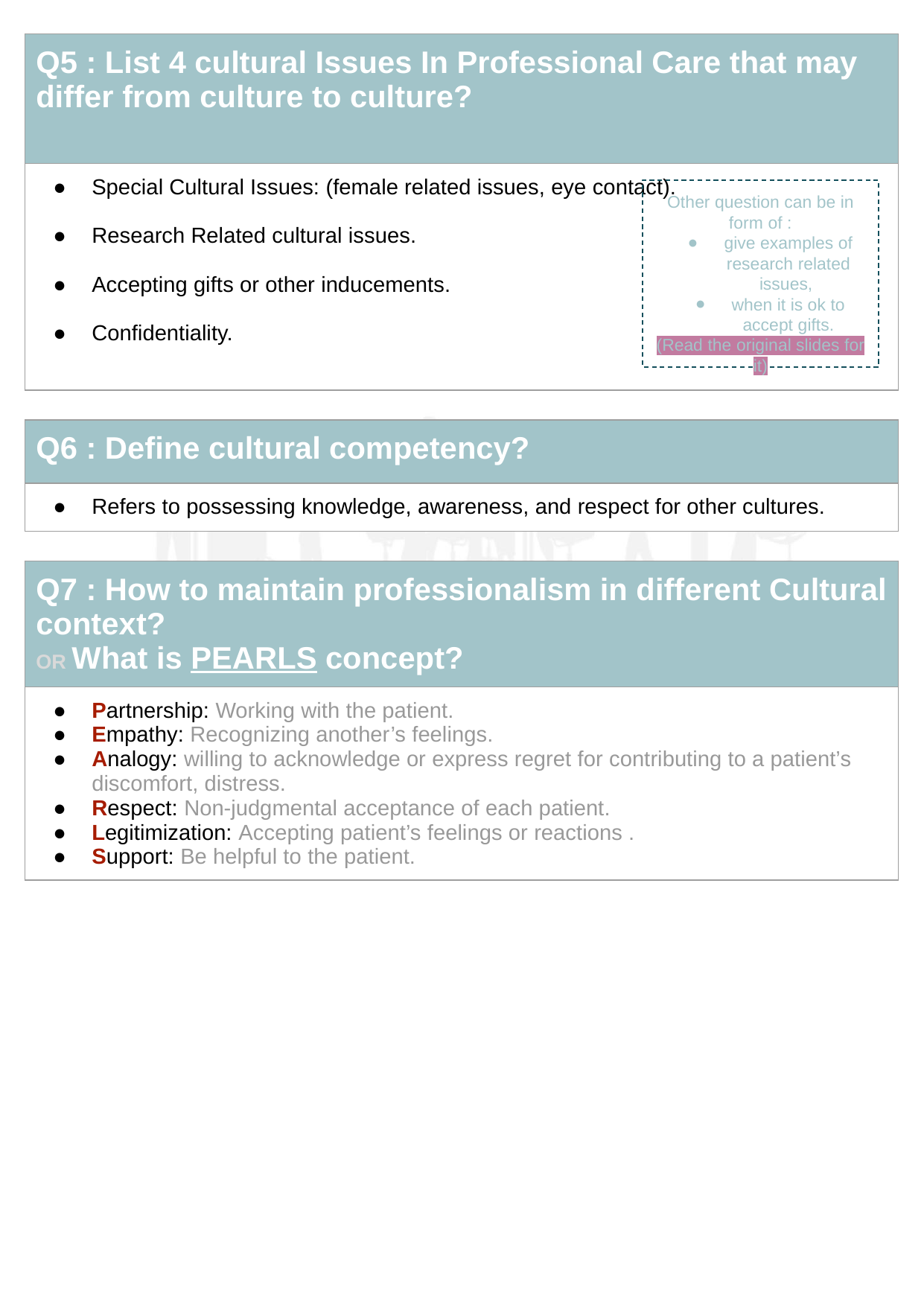

| Q5 : List 4 cultural Issues In Professional Care that may differ from culture to culture? |
| --- |
| Special Cultural Issues: (female related issues, eye contact). Research Related cultural issues. Accepting gifts or other inducements. Conﬁdentiality. |
Other question can be in form of :
give examples of research related issues,
when it is ok to accept gifts.
(Read the original slides for it)
| Q6 : Define cultural competency? |
| --- |
| Refers to possessing knowledge, awareness, and respect for other cultures. |
| Q7 : How to maintain professionalism in different Cultural context? OR What is PEARLS concept? |
| --- |
| Partnership: Working with the patient. Empathy: Recognizing another’s feelings. Analogy: willing to acknowledge or express regret for contributing to a patient’s discomfort, distress. Respect: Non-judgmental acceptance of each patient. Legitimization: Accepting patient’s feelings or reactions . Support: Be helpful to the patient. |